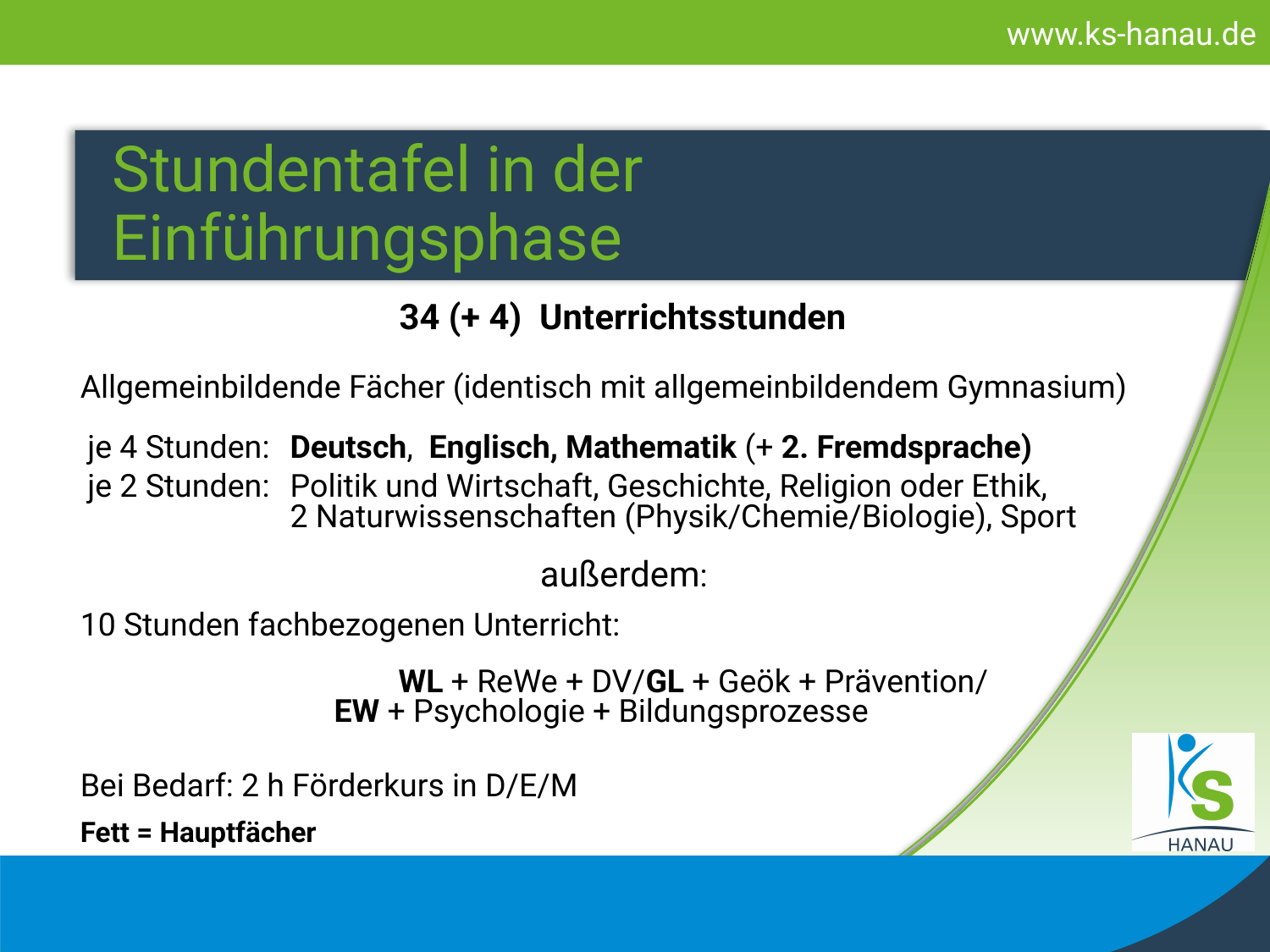

# Stundentafel in der Einführungsphase

34 (+ 4)  Unterrichtsstunden

Allgemeinbildende Fächer (identisch mit allgemeinbildendem Gymnasium)

je 4 Stunden: 	Deutsch,  Englisch, Mathematik (+ 2. Fremdsprache)
je 2 Stunden: 	Politik und Wirtschaft, Geschichte, Religion oder Ethik,
2 Naturwissenschaften (Physik/Chemie/Biologie), Sport

außerdem:
10 Stunden fachbezogenen Unterricht:
	          WL + ReWe + DV/GL + Geök + Prävention/
                  EW + Psychologie + Bildungsprozesse

Bei Bedarf: 2 h Förderkurs in D/E/M
Fett = Hauptfächer